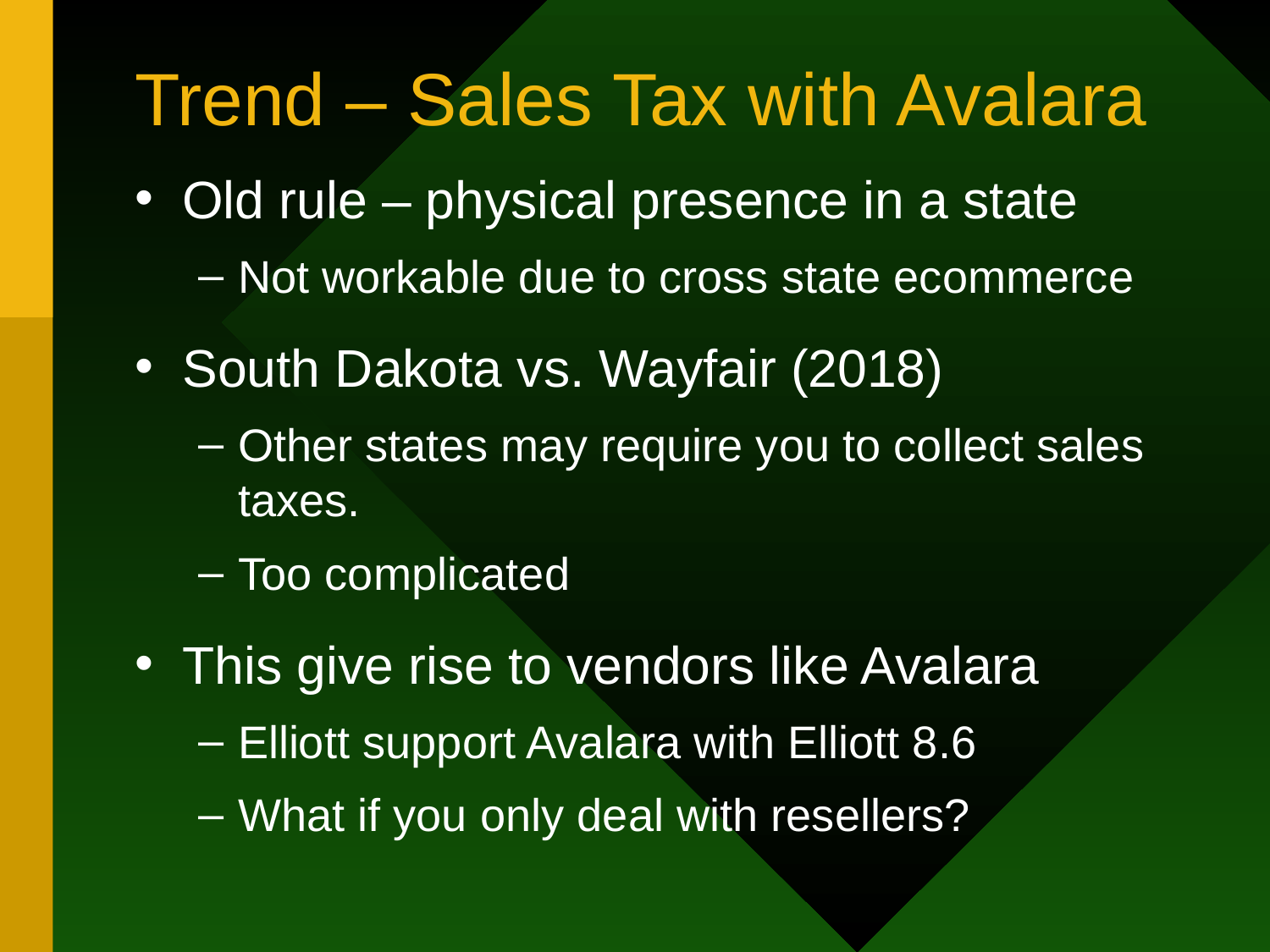

# Trend – Sales Tax with Avalara
Old rule – physical presence in a state
Not workable due to cross state ecommerce
South Dakota vs. Wayfair (2018)
Other states may require you to collect sales taxes.
Too complicated
This give rise to vendors like Avalara
Elliott support Avalara with Elliott 8.6
What if you only deal with resellers?